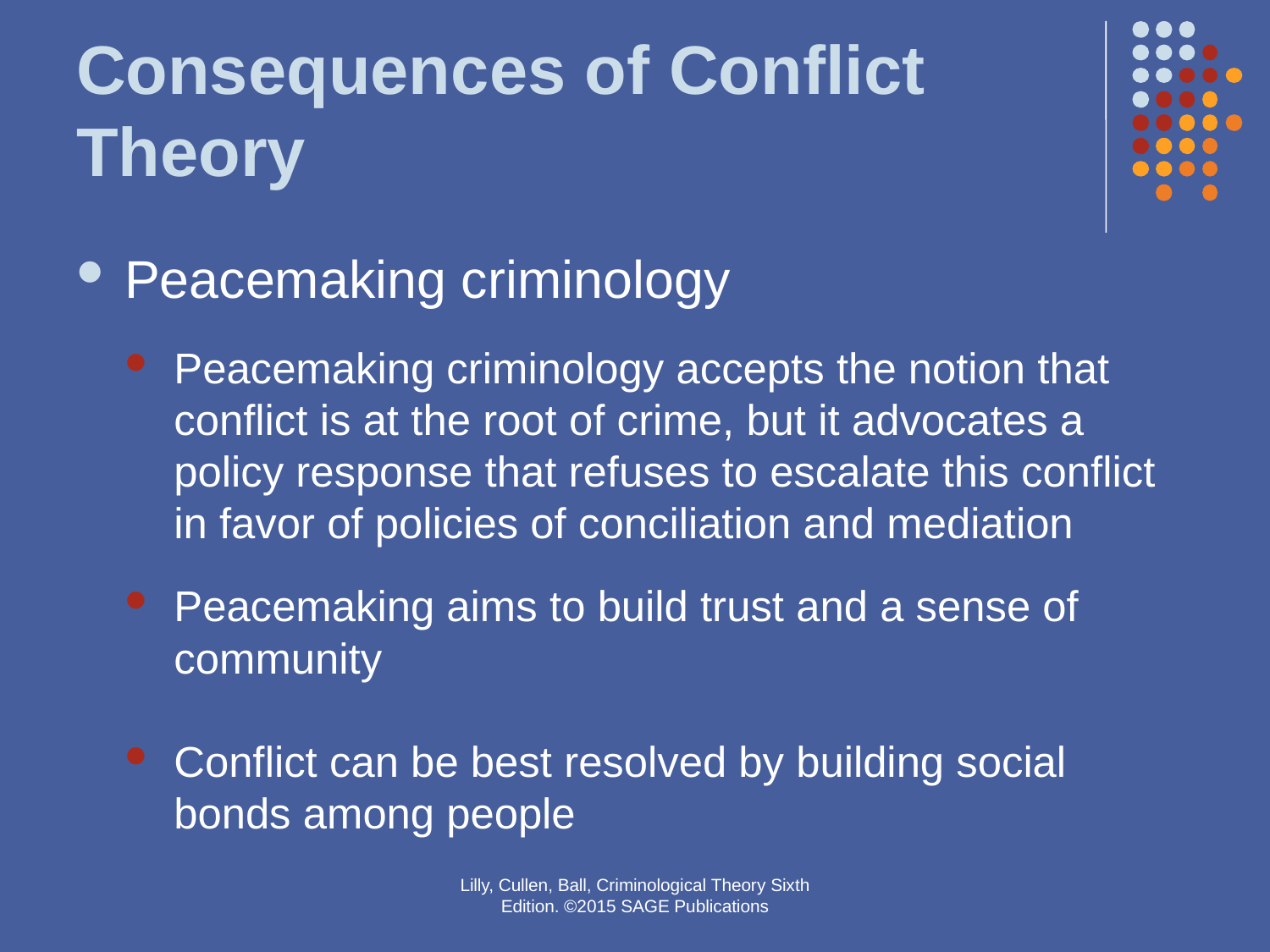

# Consequences of Conflict Theory
Peacemaking criminology

Peacemaking criminology accepts the notion that conflict is at the root of crime, but it advocates a policy response that refuses to escalate this conflict in favor of policies of conciliation and mediation

Peacemaking aims to build trust and a sense of community

Conflict can be best resolved by building social bonds among people
Lilly, Cullen, Ball, Criminological Theory Sixth Edition. ©2015 SAGE Publications